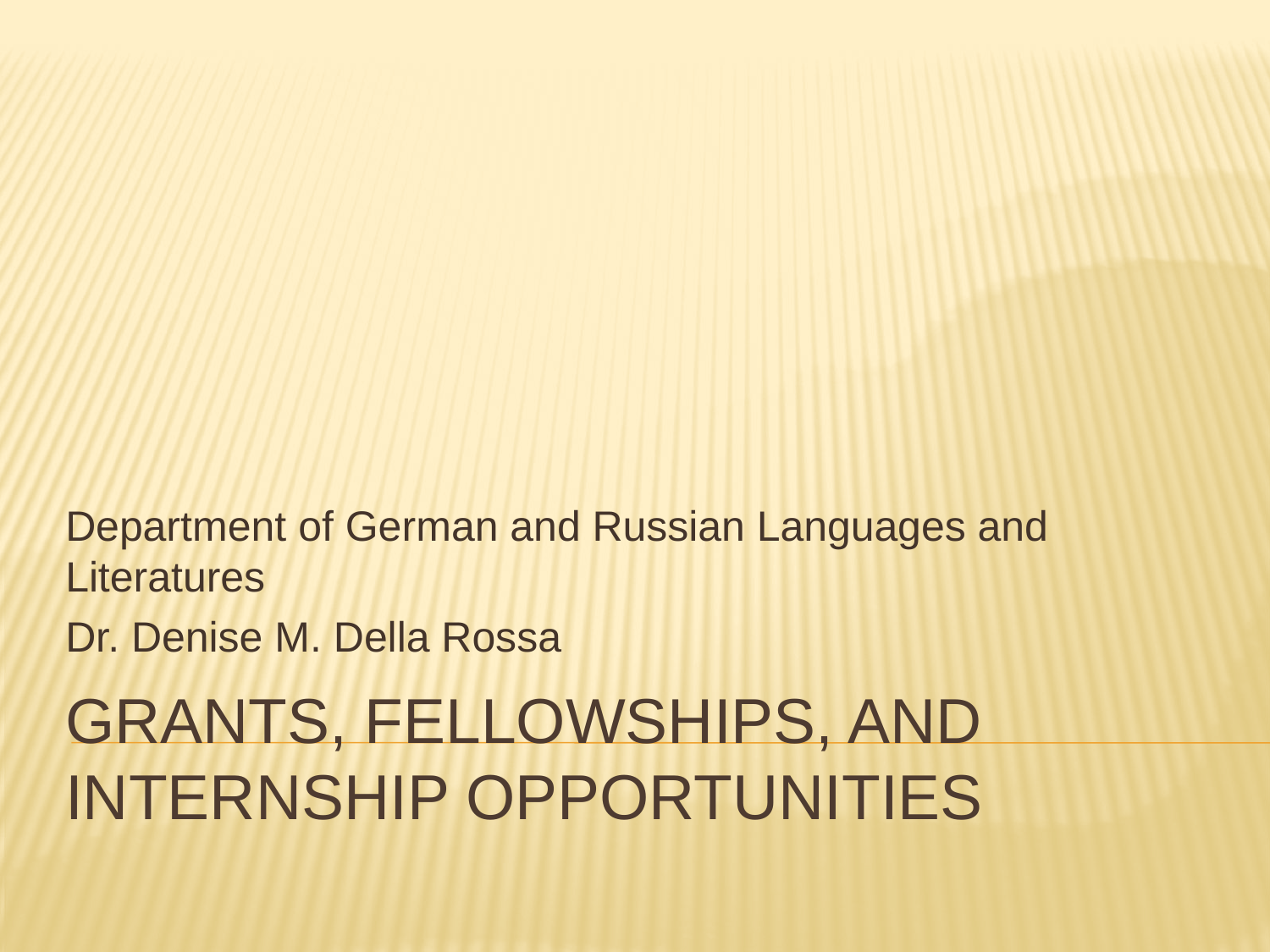

Department of German and Russian Languages and Literatures
Dr. Denise M. Della Rossa
# Grants, Fellowships, and Internship Opportunities